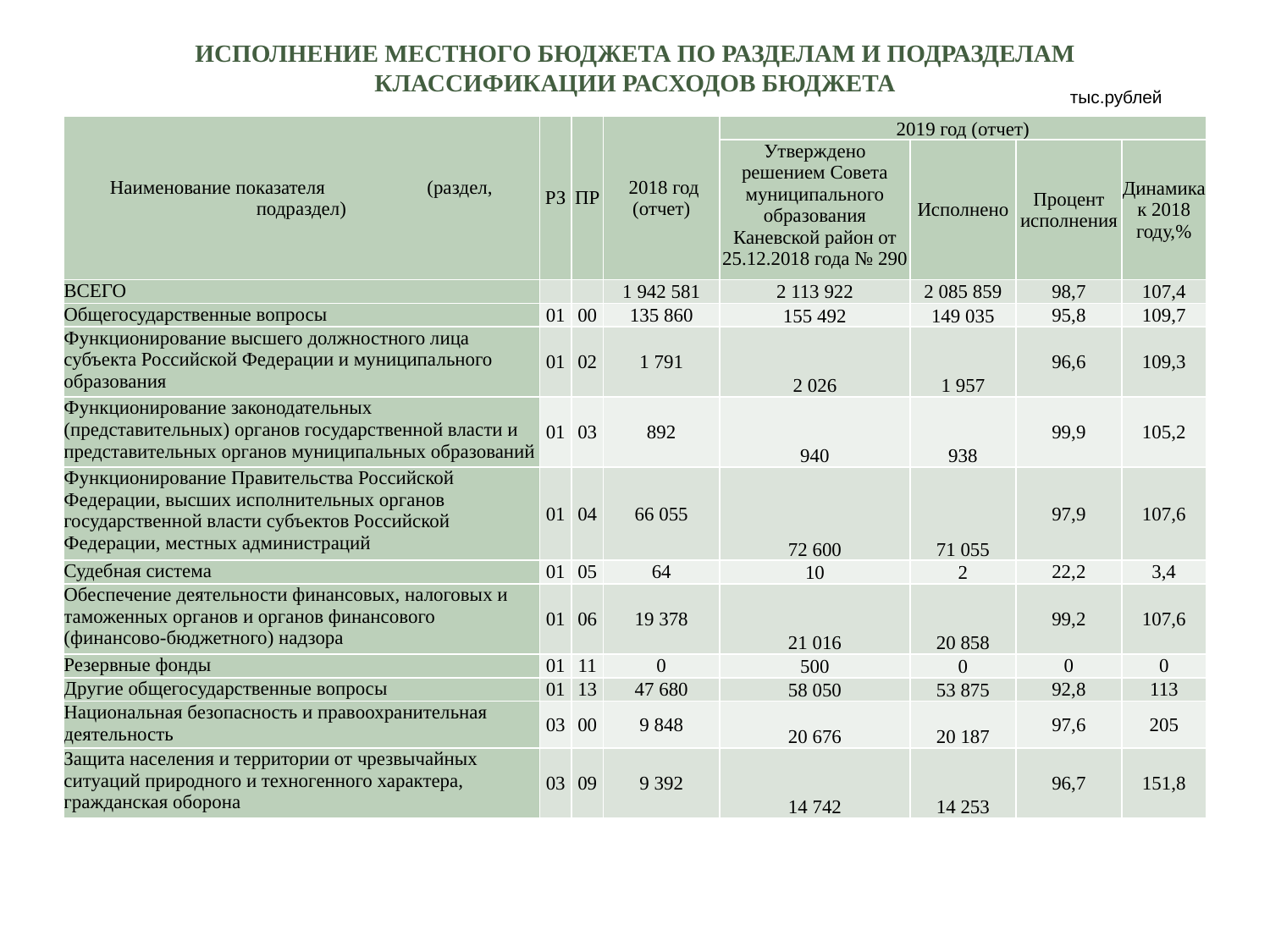

ИСПОЛНЕНИЕ МЕСТНОГО БЮДЖЕТА ПО РАЗДЕЛАМ И ПОДРАЗДЕЛАМ КЛАССИФИКАЦИИ РАСХОДОВ БЮДЖЕТА
| тыс.рублей |
| --- |
| Наименование показателя (раздел, подраздел) | РЗ | ПР | 2018 год (отчет) | 2019 год (отчет) |  |  |  |
| --- | --- | --- | --- | --- | --- | --- | --- |
|  |  |  |  | Утверждено решением Совета муниципального образования Каневской район от 25.12.2018 года № 290 | Исполнено | Процент исполнения | Динамика к 2018 году,% |
| ВСЕГО |  |  | 1 942 581 | 2 113 922 | 2 085 859 | 98,7 | 107,4 |
| Общегосударственные вопросы | 01 | 00 | 135 860 | 155 492 | 149 035 | 95,8 | 109,7 |
| Функционирование высшего должностного лица субъекта Российской Федерации и муниципального образования | 01 | 02 | 1 791 | 2 026 | 1 957 | 96,6 | 109,3 |
| Функционирование законодательных (представительных) органов государственной власти и представительных органов муниципальных образований | 01 | 03 | 892 | 940 | 938 | 99,9 | 105,2 |
| Функционирование Правительства Российской Федерации, высших исполнительных органов государственной власти субъектов Российской Федерации, местных администраций | 01 | 04 | 66 055 | 72 600 | 71 055 | 97,9 | 107,6 |
| Судебная система | 01 | 05 | 64 | 10 | 2 | 22,2 | 3,4 |
| Обеспечение деятельности финансовых, налоговых и таможенных органов и органов финансового (финансово-бюджетного) надзора | 01 | 06 | 19 378 | 21 016 | 20 858 | 99,2 | 107,6 |
| Резервные фонды | 01 | 11 | 0 | 500 | 0 | 0 | 0 |
| Другие общегосударственные вопросы | 01 | 13 | 47 680 | 58 050 | 53 875 | 92,8 | 113 |
| Национальная безопасность и правоохранительная деятельность | 03 | 00 | 9 848 | 20 676 | 20 187 | 97,6 | 205 |
| Защита населения и территории от чрезвычайных ситуаций природного и техногенного характера, гражданская оборона | 03 | 09 | 9 392 | 14 742 | 14 253 | 96,7 | 151,8 |